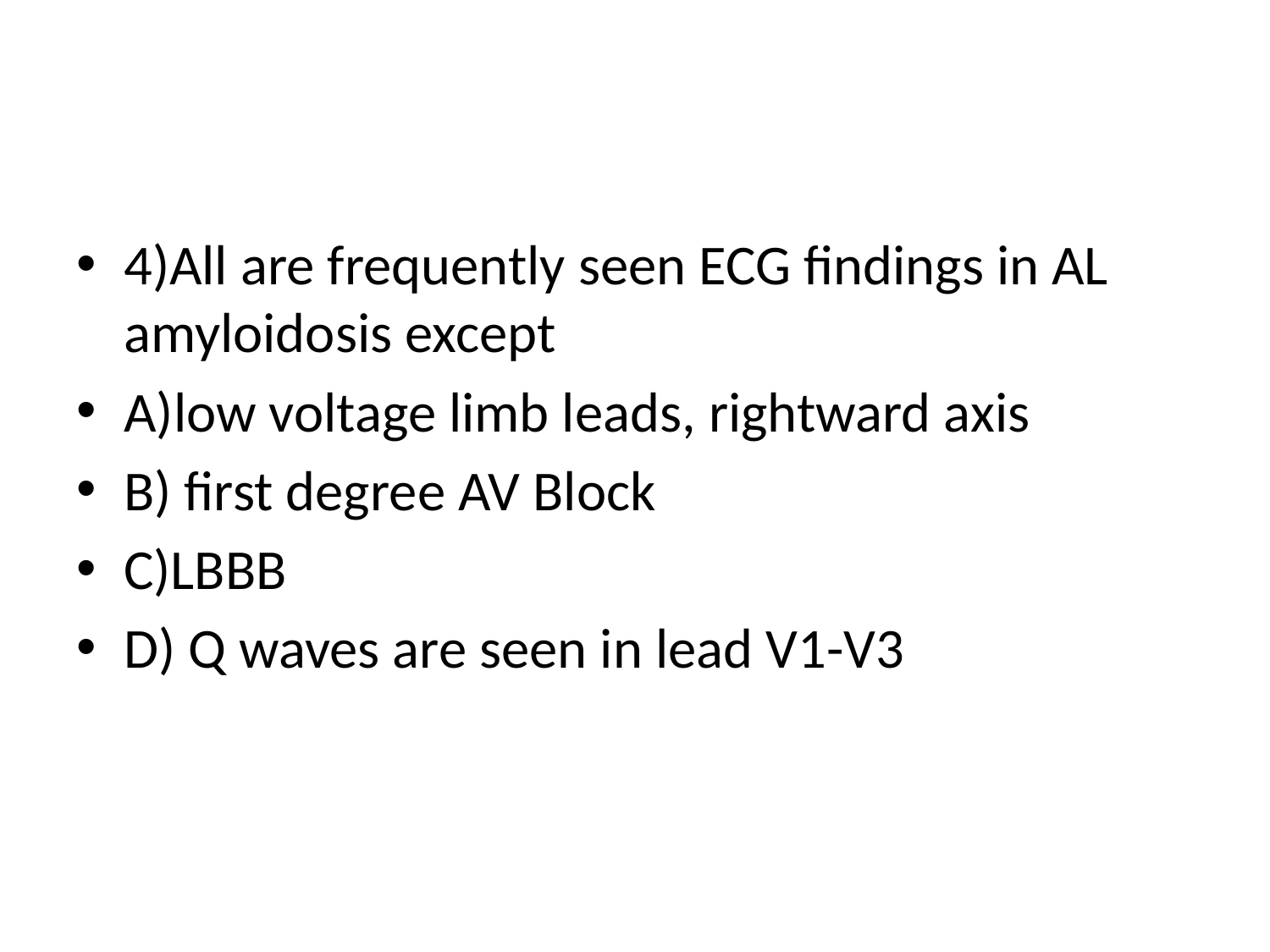

#
4)All are frequently seen ECG findings in AL amyloidosis except
A)low voltage limb leads, rightward axis
B) first degree AV Block
C)LBBB
D) Q waves are seen in lead V1-V3